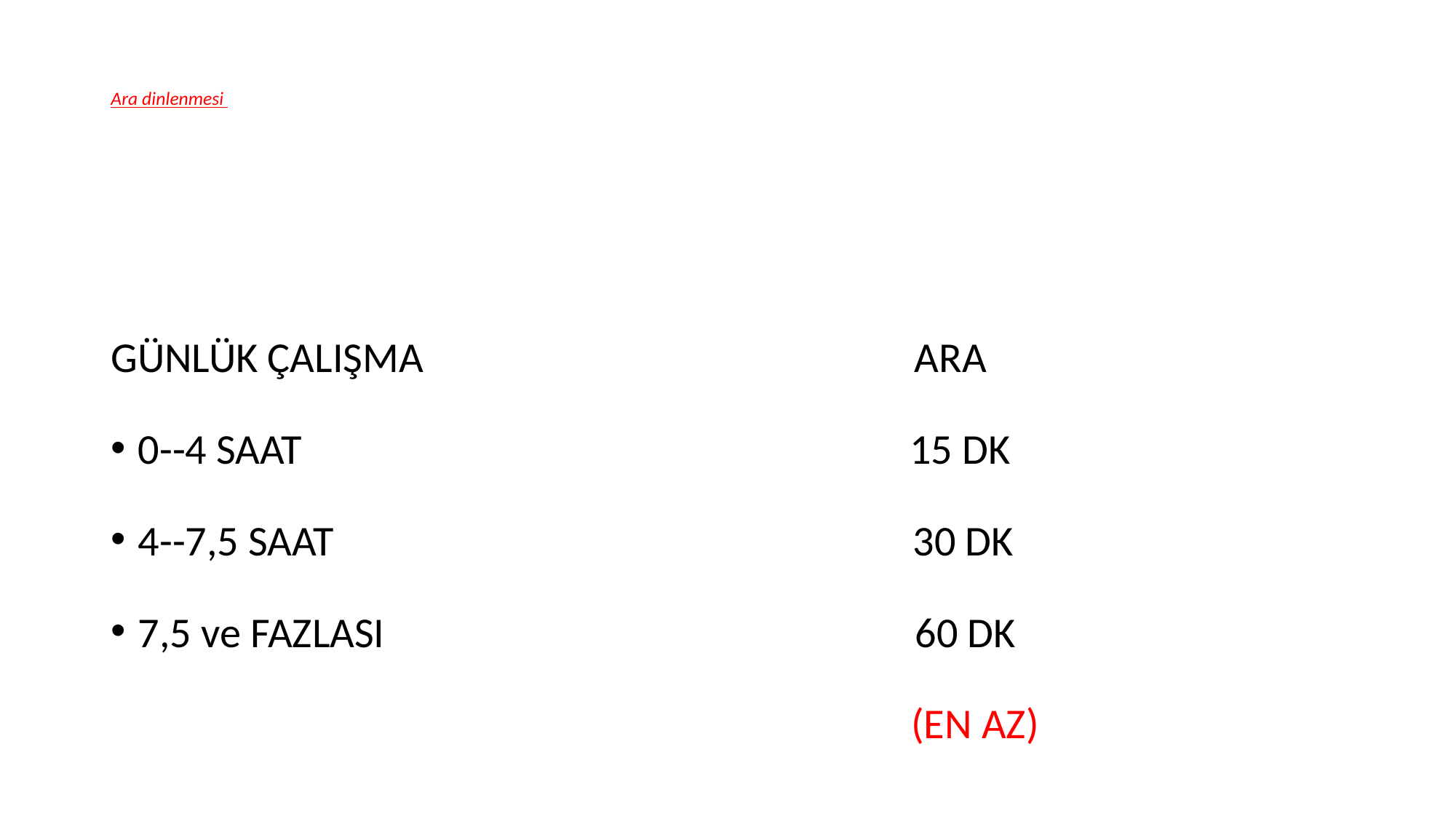

# Ara dinlenmesi

GÜNLÜK ÇALIŞMA                                                   ARA
0--4 SAAT                                                               15 DK
4--7,5 SAAT                                                            30 DK
7,5 ve FAZLASI                                                       60 DK
                                                                                   (EN AZ)